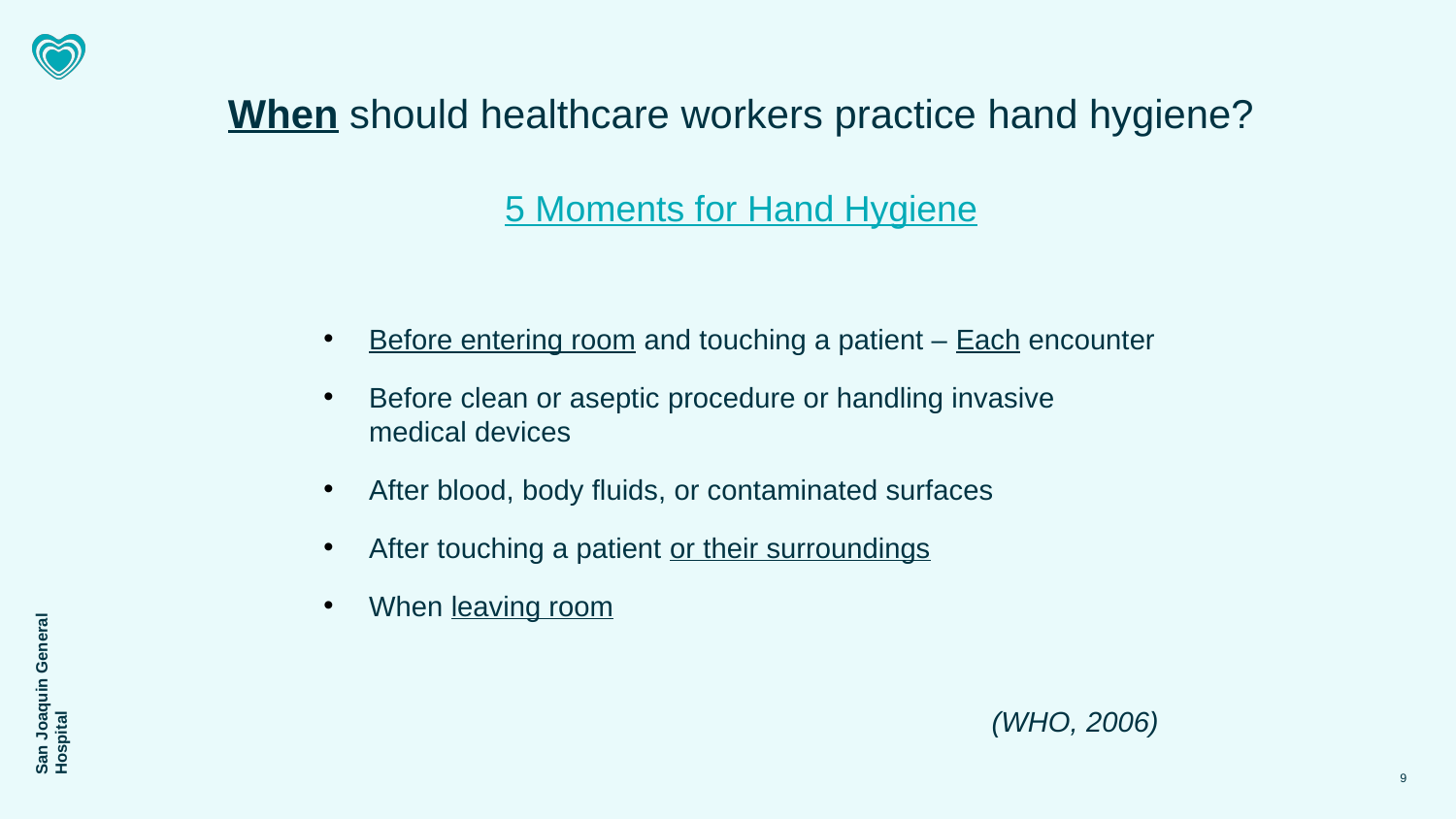

When should healthcare workers practice hand hygiene?
5 Moments for Hand Hygiene

Before entering room and touching a patient – Each encounter
Before clean or aseptic procedure or handling invasive medical devices
After blood, body fluids, or contaminated surfaces
After touching a patient or their surroundings
When leaving room

(WHO, 2006)
9